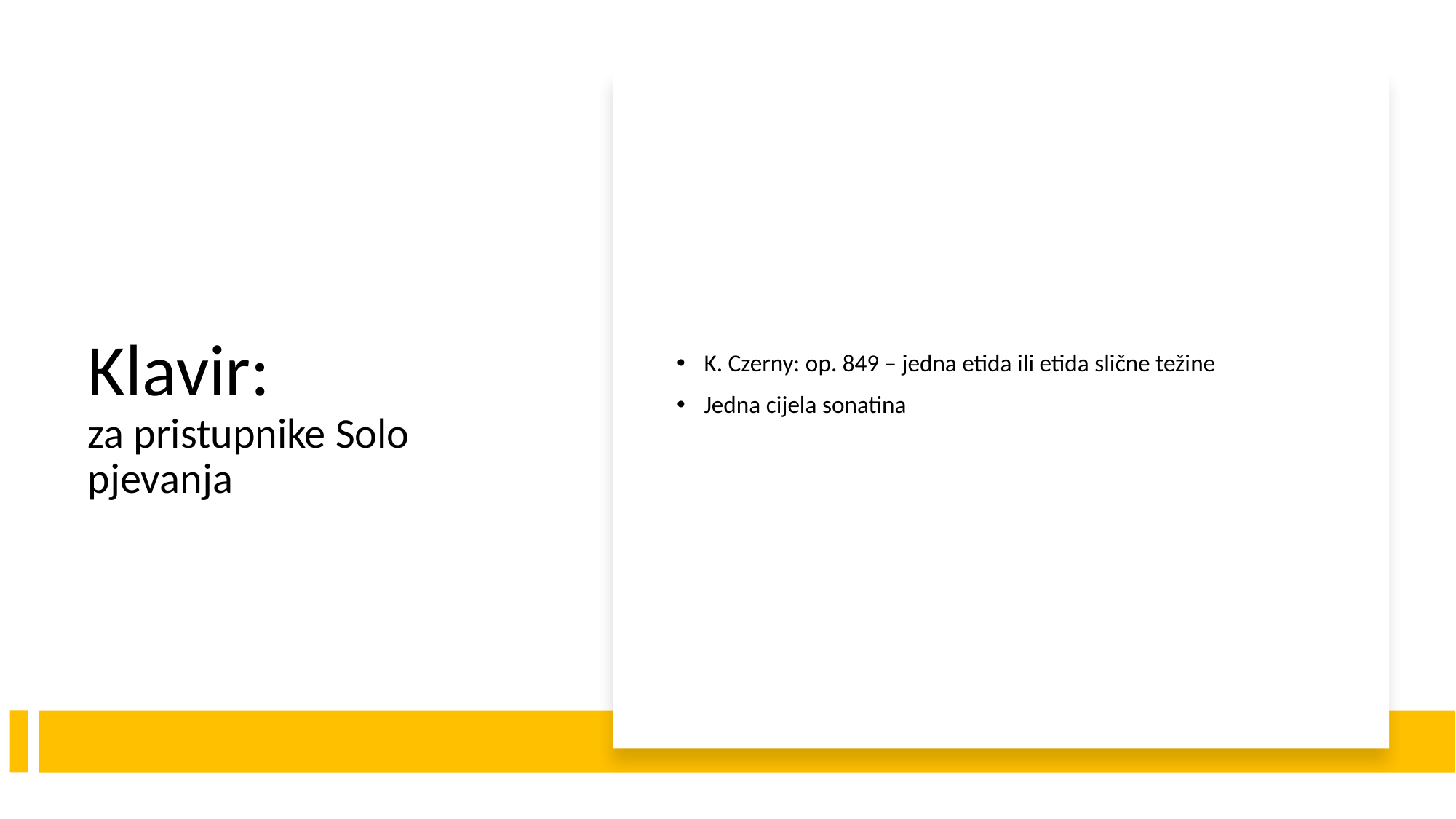

K. Czerny: op. 849 – jedna etida ili etida slične težine
Jedna cijela sonatina

# Klavir: za pristupnike Solo pjevanja